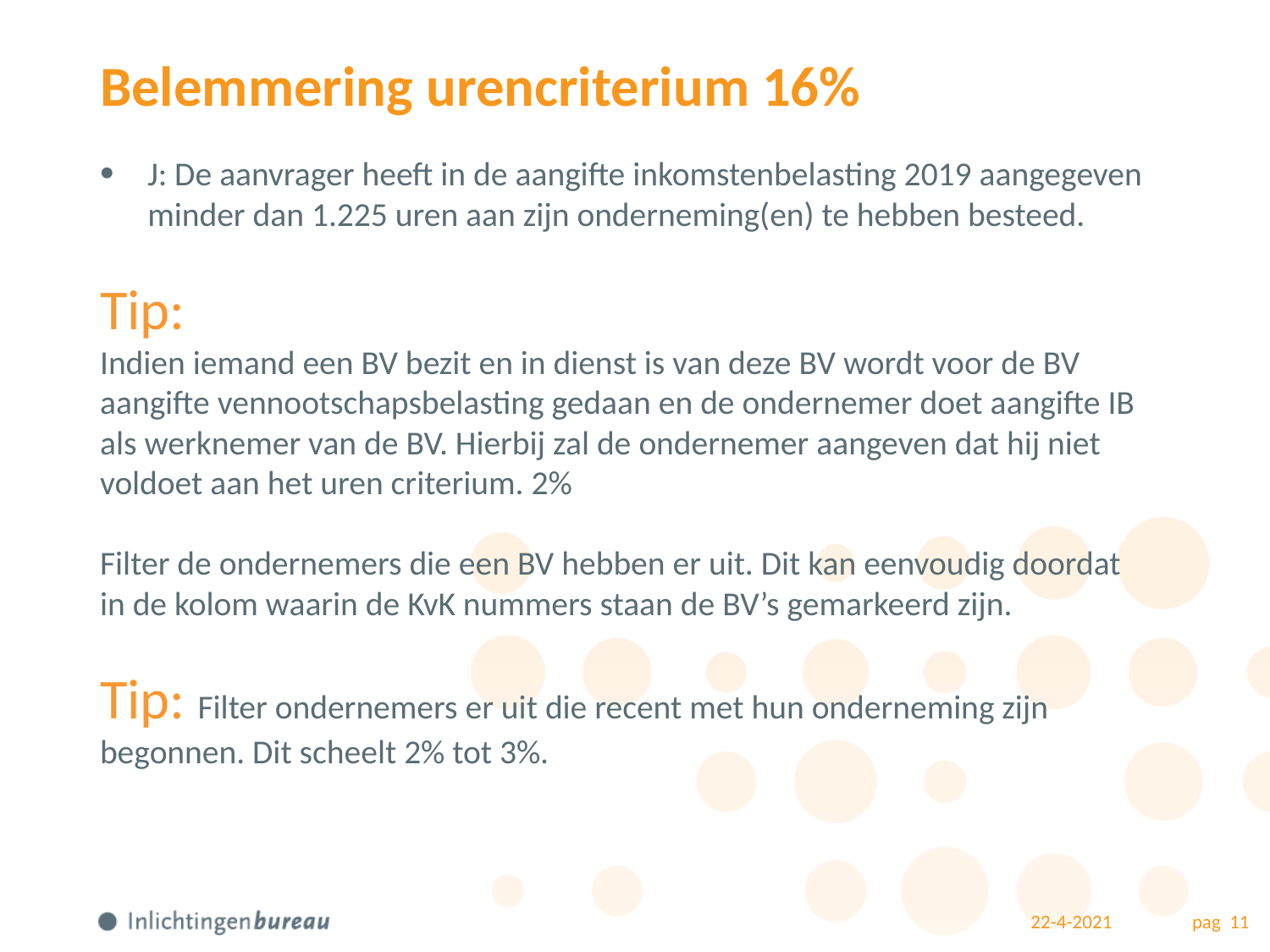

# Belemmering urencriterium 16%
J: De aanvrager heeft in de aangifte inkomstenbelasting 2019 aangegeven minder dan 1.225 uren aan zijn onderneming(en) te hebben besteed.

Tip:
Indien iemand een BV bezit en in dienst is van deze BV wordt voor de BV aangifte vennootschapsbelasting gedaan en de ondernemer doet aangifte IB als werknemer van de BV. Hierbij zal de ondernemer aangeven dat hij niet voldoet aan het uren criterium. 2%

Filter de ondernemers die een BV hebben er uit. Dit kan eenvoudig doordat in de kolom waarin de KvK nummers staan de BV’s gemarkeerd zijn.

Tip: Filter ondernemers er uit die recent met hun onderneming zijn begonnen. Dit scheelt 2% tot 3%.

22-4-2021